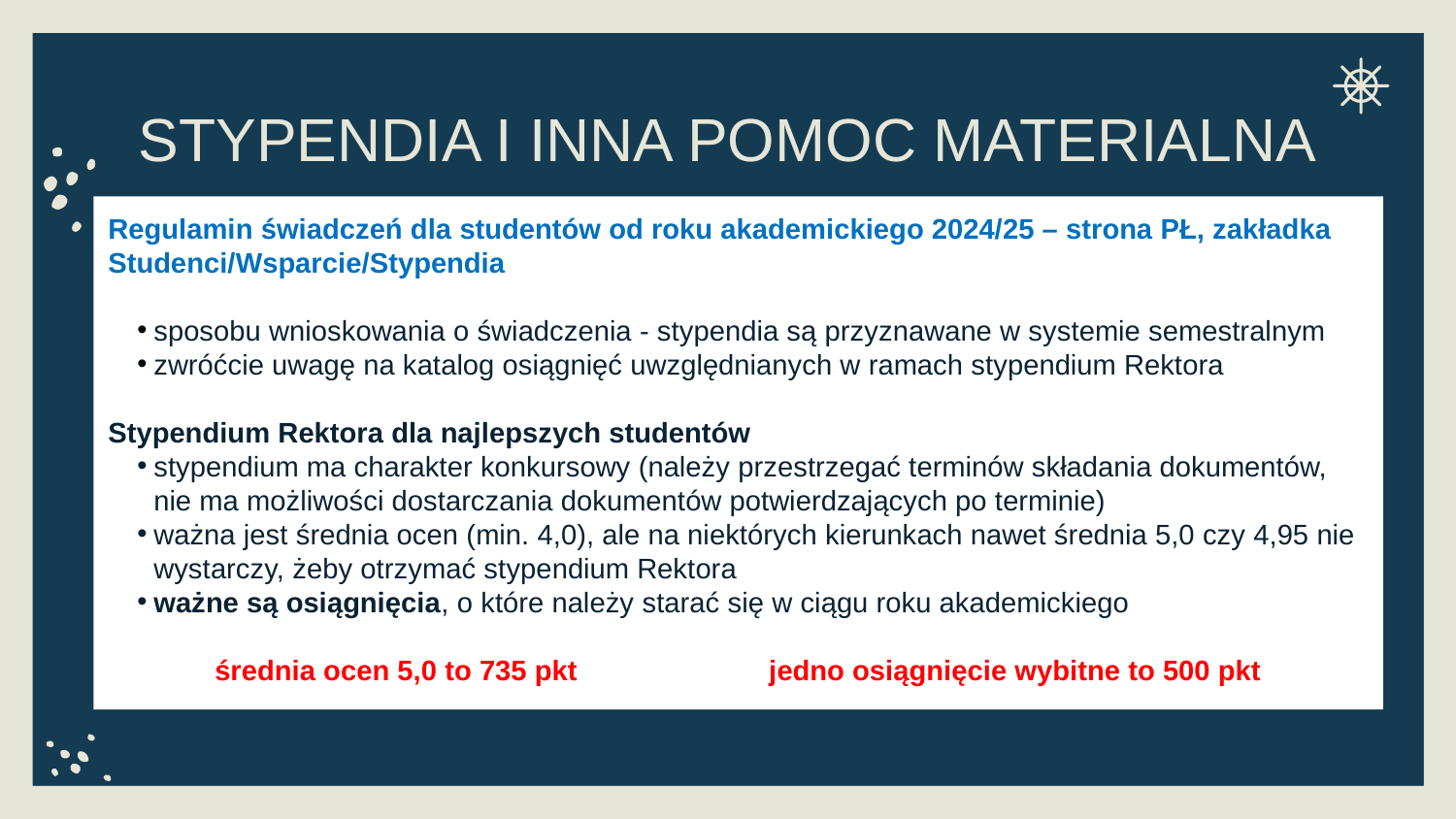

# STYPENDIA I INNA POMOC MATERIALNA
Regulamin świadczeń dla studentów od roku akademickiego 2024/25 – strona PŁ, zakładka Studenci/Wsparcie/Stypendia

sposobu wnioskowania o świadczenia - stypendia są przyznawane w systemie semestralnym
zwróćcie uwagę na katalog osiągnięć uwzględnianych w ramach stypendium Rektora

Stypendium Rektora dla najlepszych studentów
stypendium ma charakter konkursowy (należy przestrzegać terminów składania dokumentów, nie ma możliwości dostarczania dokumentów potwierdzających po terminie)
ważna jest średnia ocen (min. 4,0), ale na niektórych kierunkach nawet średnia 5,0 czy 4,95 nie wystarczy, żeby otrzymać stypendium Rektora
ważne są osiągnięcia, o które należy starać się w ciągu roku akademickiego

średnia ocen 5,0 to 735 pkt                        jedno osiągnięcie wybitne to 500 pkt